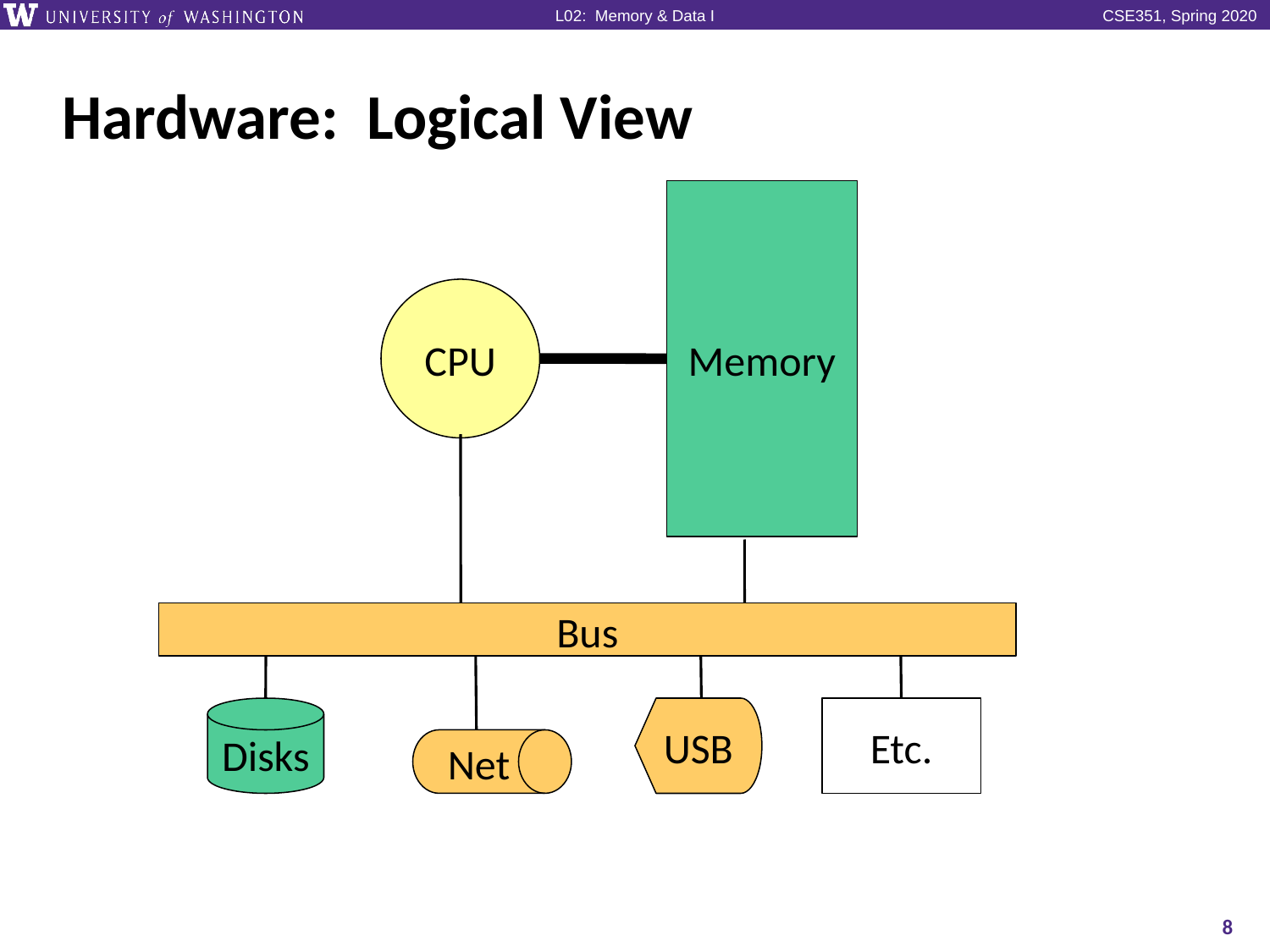

# Hardware:  Logical View
Memory
CPU

Bus

Disks
USB
Etc.
Net
8